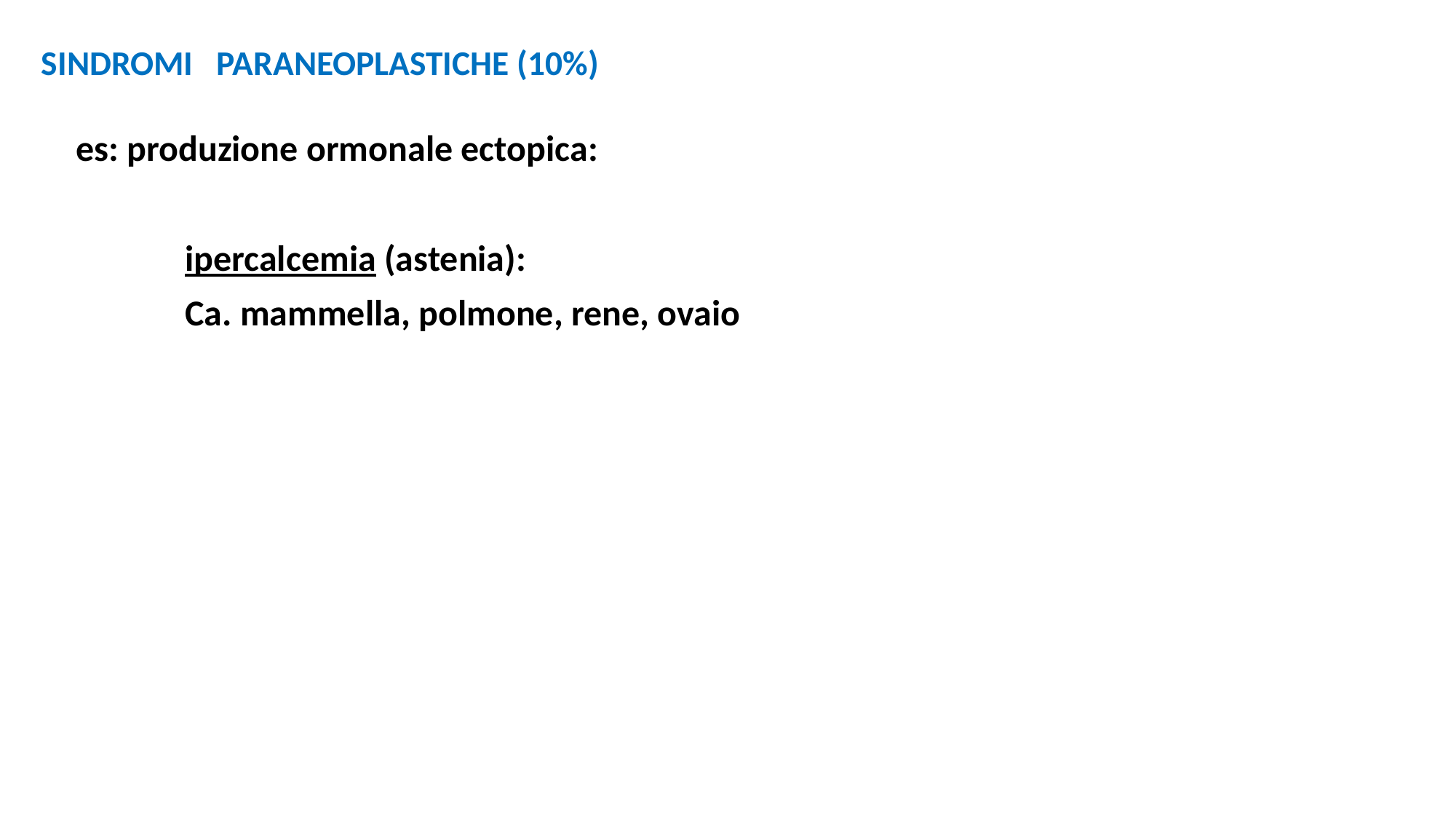

# SINDROMI   PARANEOPLASTICHE (10%)
	es: produzione ormonale ectopica:

  	   	ipercalcemia (astenia):
	     	Ca. mammella, polmone, rene, ovaio